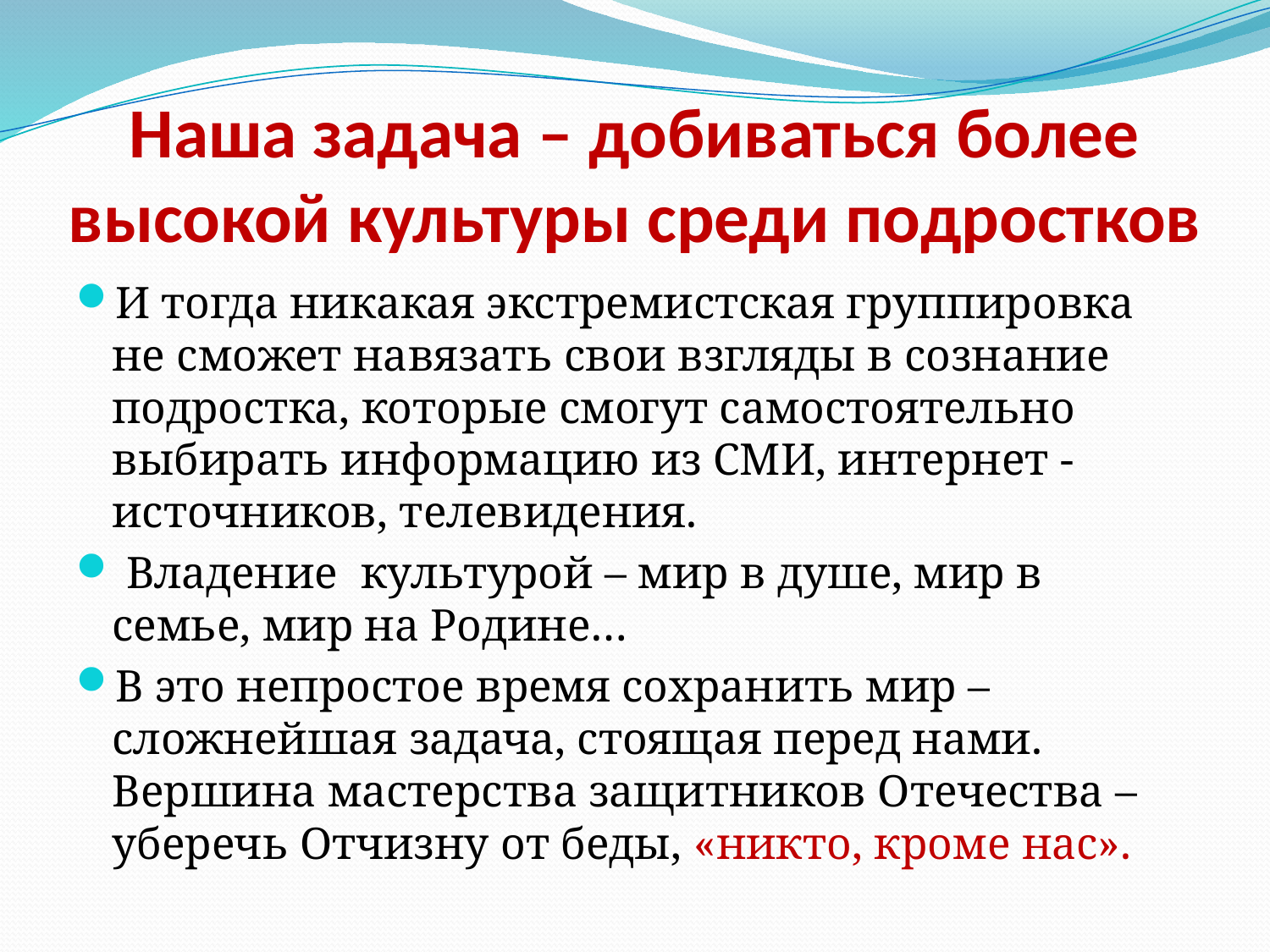

# Наша задача – добиваться более высокой культуры среди подростков
И тогда никакая экстремистская группировка не сможет навязать свои взгляды в сознание подростка, которые смогут самостоятельно выбирать информацию из СМИ, интернет -источников, телевидения.
 Владение  культурой – мир в душе, мир в семье, мир на Родине…
В это непростое время сохранить мир – сложнейшая задача, стоящая перед нами. Вершина мастерства защитников Отечества – уберечь Отчизну от беды, «никто, кроме нас».